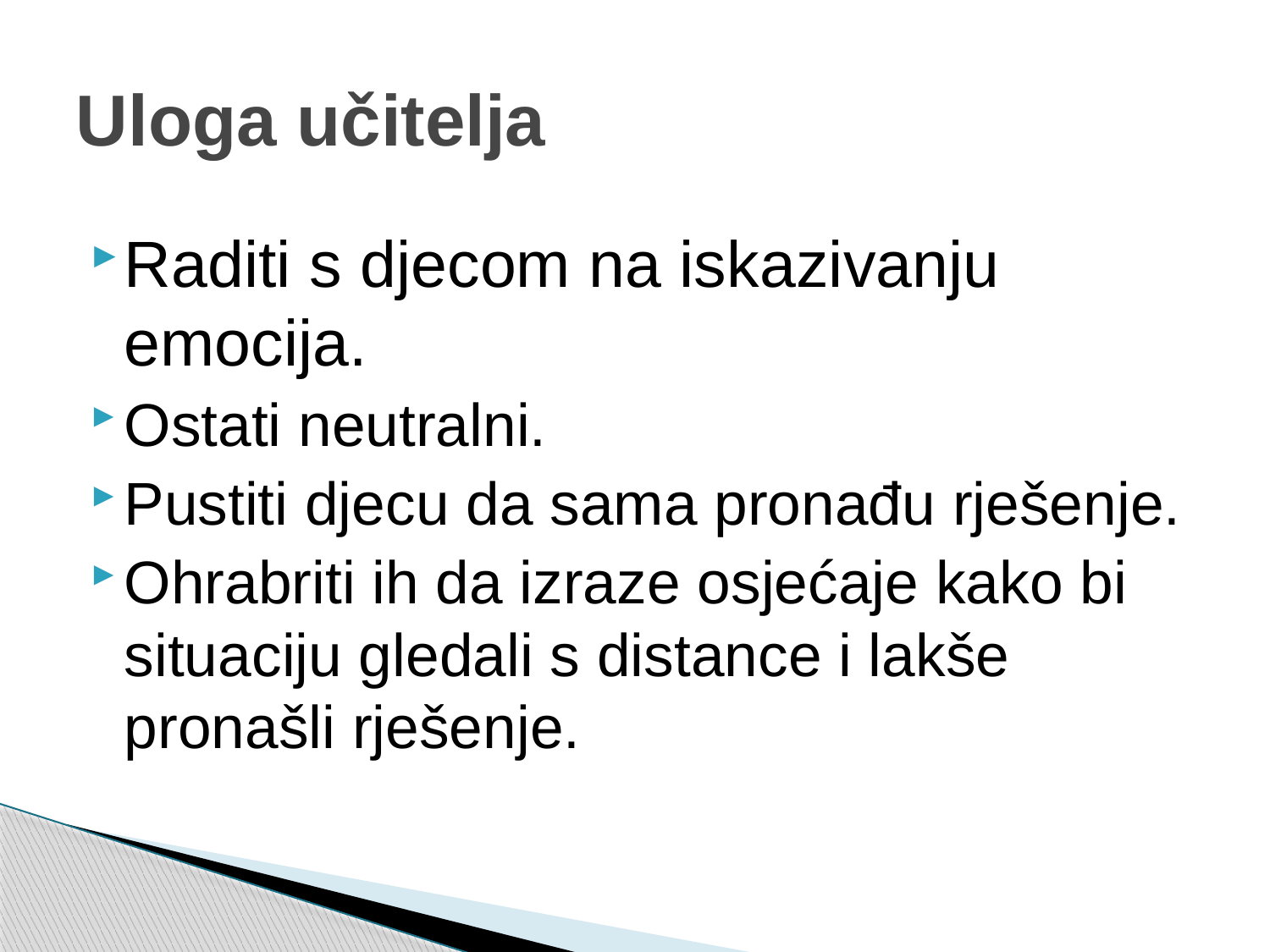

# Uloga učitelja
Raditi s djecom na iskazivanju emocija.
Ostati neutralni.
Pustiti djecu da sama pronađu rješenje.
Ohrabriti ih da izraze osjećaje kako bi situaciju gledali s distance i lakše pronašli rješenje.